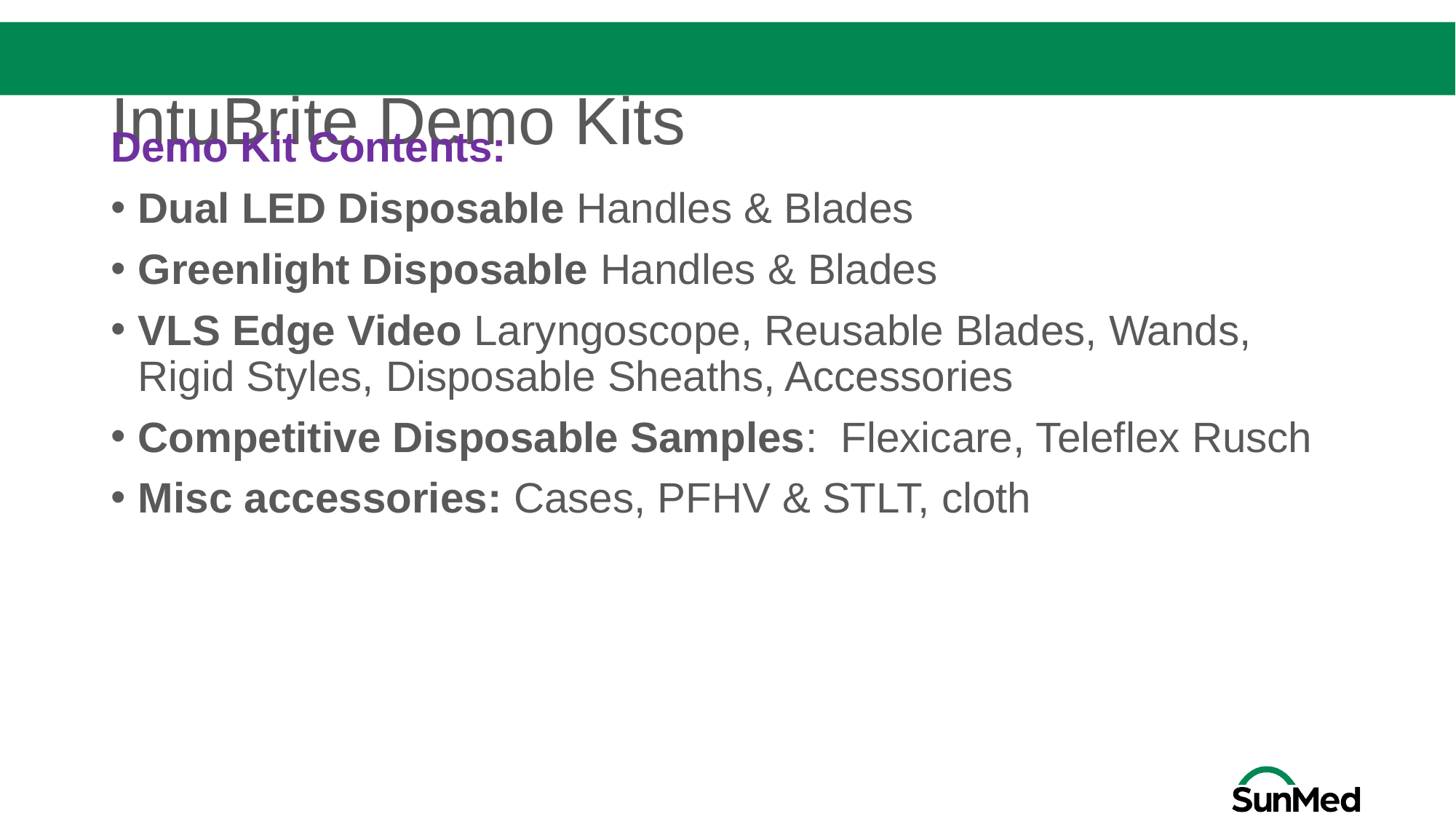

# IntuBrite Demo Kits
Demo Kit Contents:
Dual LED Disposable Handles & Blades
Greenlight Disposable Handles & Blades
VLS Edge Video Laryngoscope, Reusable Blades, Wands, Rigid Styles, Disposable Sheaths, Accessories
Competitive Disposable Samples:  Flexicare, Teleflex Rusch
Misc accessories: Cases, PFHV & STLT, cloth
10